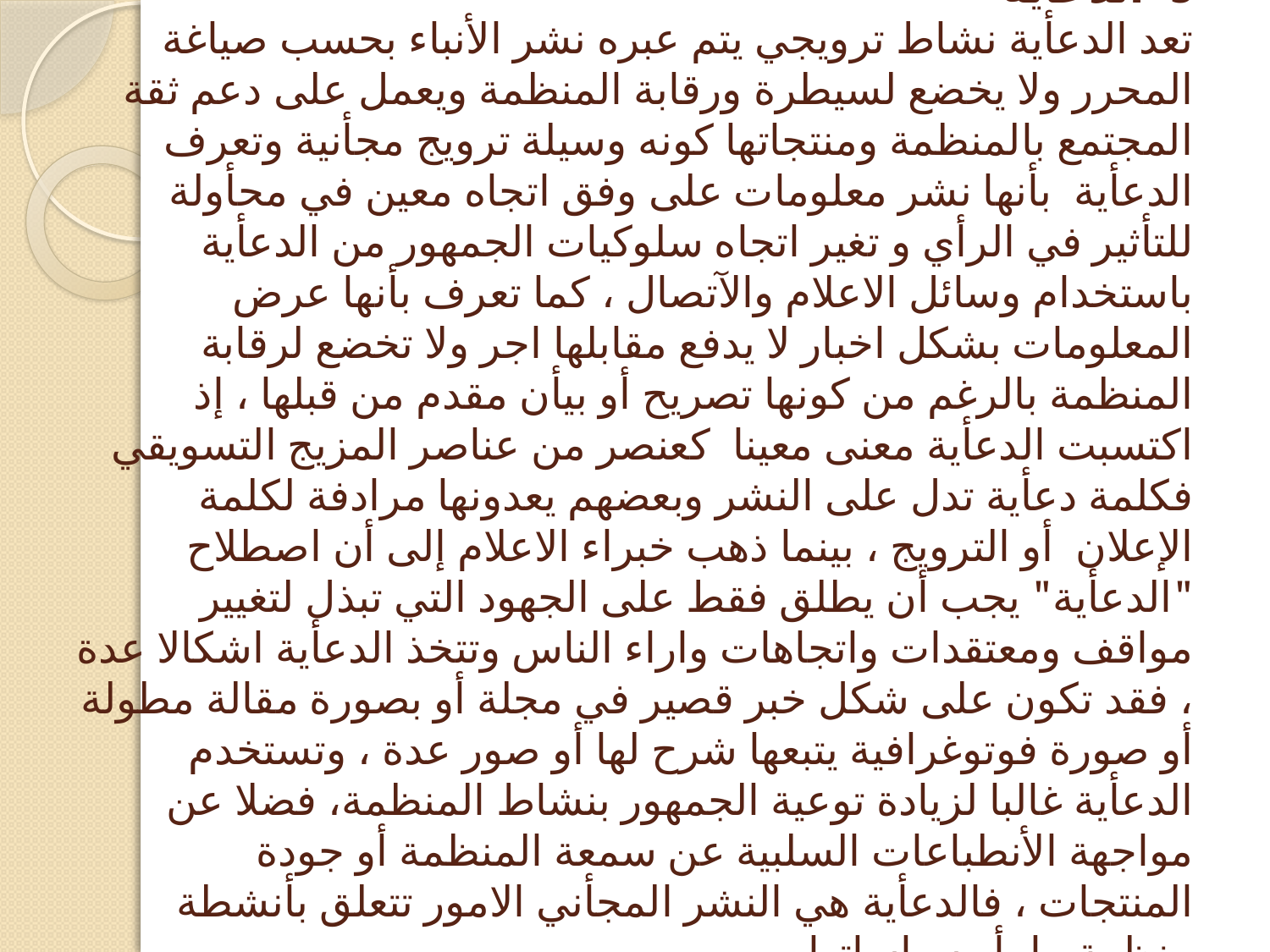

# 5- الدعأية تعد الدعأية نشاط ترويجي يتم عبره نشر الأنباء بحسب صياغة المحرر ولا يخضع لسيطرة ورقابة المنظمة ويعمل على دعم ثقة المجتمع بالمنظمة ومنتجاتها كونه وسيلة ترويج مجأنية وتعرف الدعأية  بأنها نشر معلومات على وفق اتجاه معين في محأولة للتأثير في الرأي و تغير اتجاه سلوكيات الجمهور من الدعأية باستخدام وسائل الاعلام والآتصال ، كما تعرف بأنها عرض المعلومات بشكل اخبار لا يدفع مقابلها اجر ولا تخضع لرقابة المنظمة بالرغم من كونها تصريح أو بيأن مقدم من قبلها ، إذ اكتسبت الدعأية معنى معينا  كعنصر من عناصر المزيج التسويقي فكلمة دعأية تدل على النشر وبعضهم يعدونها مرادفة لكلمة الإعلان  أو الترويج ، بينما ذهب خبراء الاعلام إلى أن اصطلاح "الدعأية" يجب أن يطلق فقط على الجهود التي تبذل لتغيير مواقف ومعتقدات واتجاهات واراء الناس وتتخذ الدعأية اشكالا عدة ، فقد تكون على شكل خبر قصير في مجلة أو بصورة مقالة مطولة أو صورة فوتوغرافية يتبعها شرح لها أو صور عدة ، وتستخدم الدعأية غالبا لزيادة توعية الجمهور بنشاط المنظمة، فضلا عن مواجهة الأنطباعات السلبية عن سمعة المنظمة أو جودة المنتجات ، فالدعأية هي النشر المجأني الامور تتعلق بأنشطة منظمة ما، أو سياساتها .